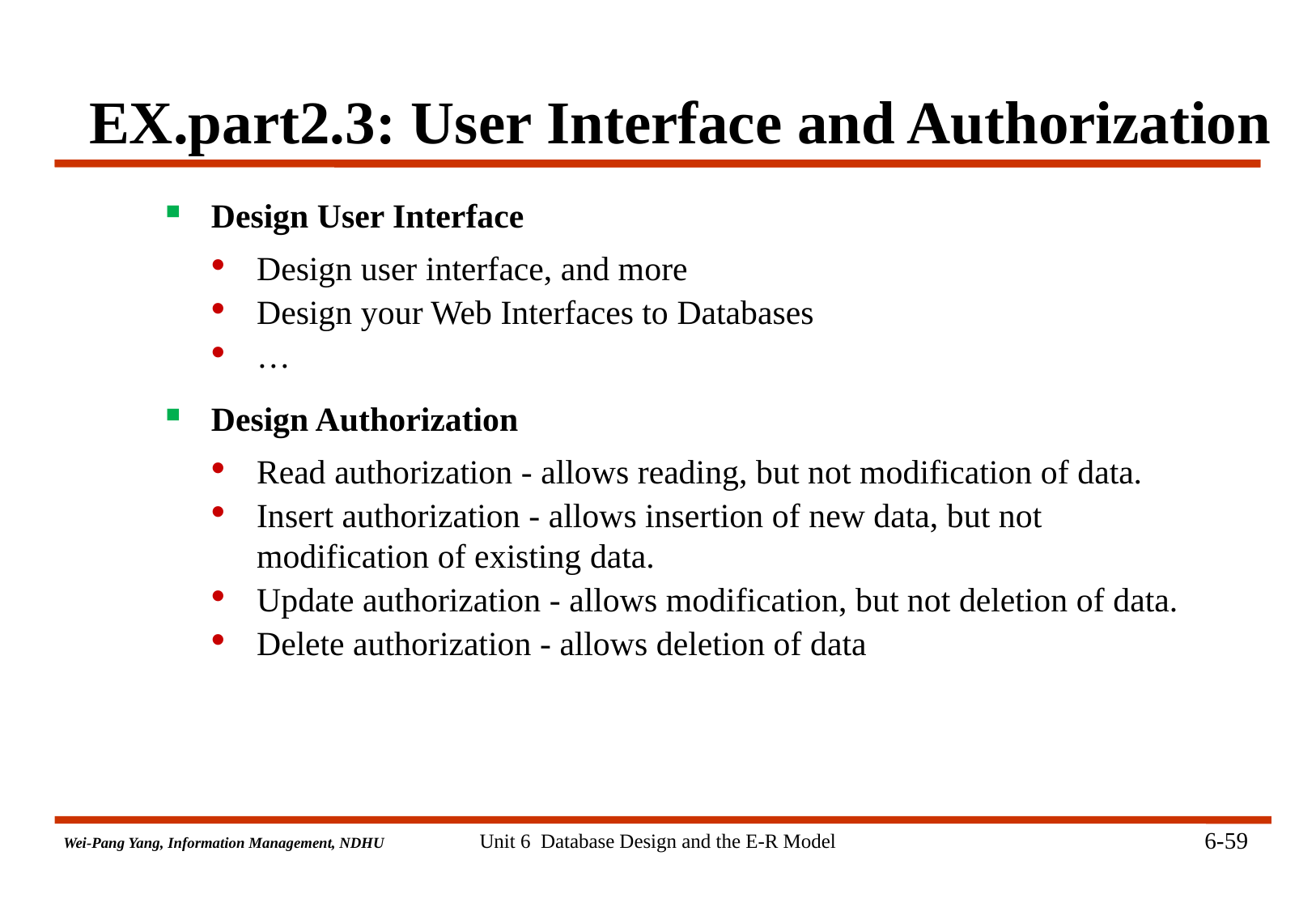

# EX.part2.3: User Interface and Authorization
Design User Interface
Design user interface, and more
Design your Web Interfaces to Databases
…
Design Authorization
Read authorization - allows reading, but not modification of data.
Insert authorization - allows insertion of new data, but not modification of existing data.
Update authorization - allows modification, but not deletion of data.
Delete authorization - allows deletion of data

6-59
Unit 6  Database Design and the E-R Model